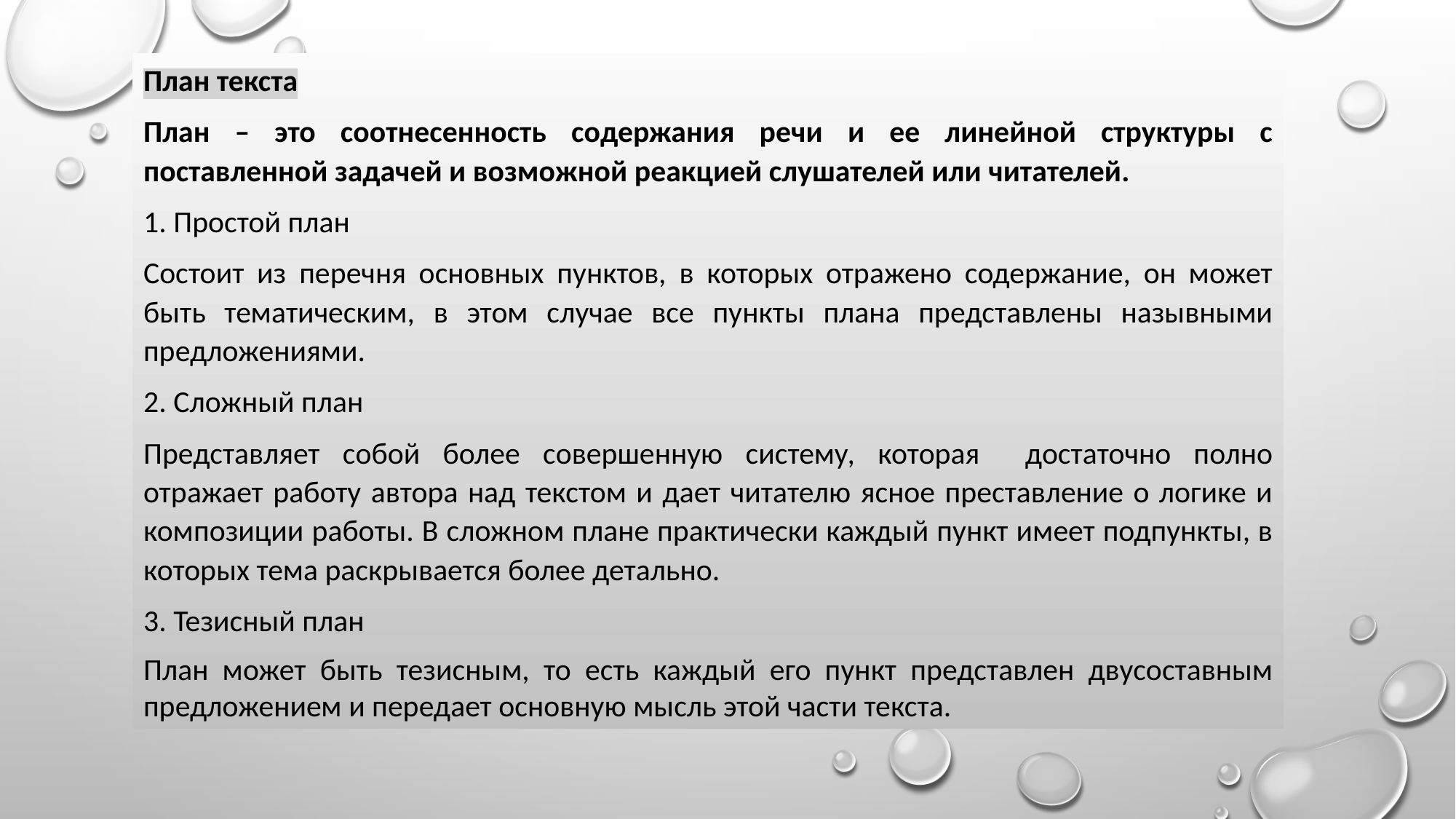

План текста
План – это соотнесенность содержания речи и ее линейной структуры с поставленной задачей и возможной реакцией слушателей или читателей.
1. Простой план
Состоит из перечня основных пунктов, в которых отражено содержание, он может быть тематическим, в этом случае все пункты плана представлены назывными предложениями.
2. Сложный план
Представляет собой более совершенную систему, которая  достаточно полно отражает работу автора над текстом и дает читателю ясное преставление о логике и композиции работы. В сложном плане практически каждый пункт имеет подпункты, в которых тема раскрывается более детально.
3. Тезисный план
План может быть тезисным, то есть каждый его пункт представлен двусоставным предложением и передает основную мысль этой части текста.